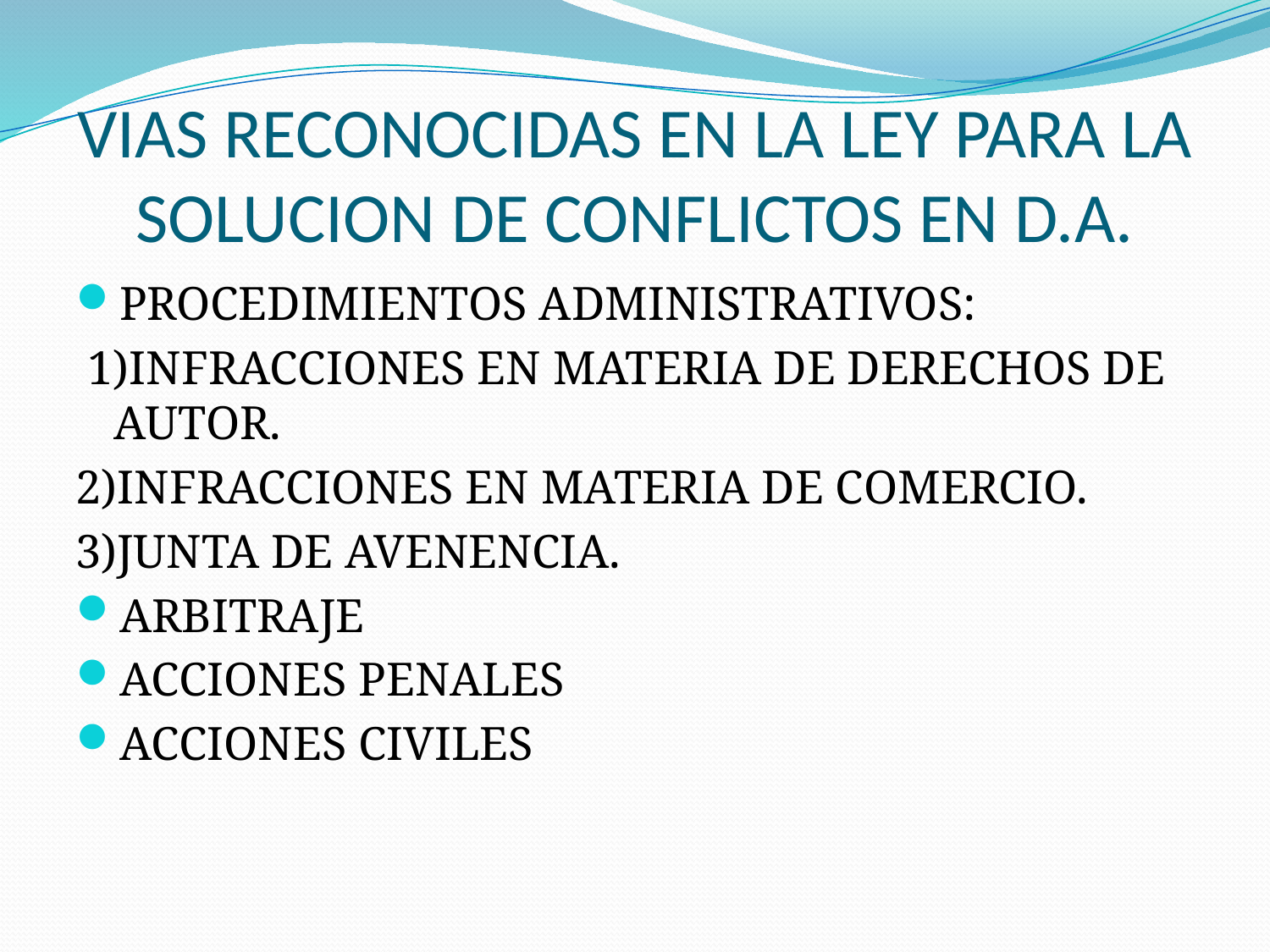

# VIAS RECONOCIDAS EN LA LEY PARA LA SOLUCION DE CONFLICTOS EN D.A.
PROCEDIMIENTOS ADMINISTRATIVOS:
 1)INFRACCIONES EN MATERIA DE DERECHOS DE AUTOR.
2)INFRACCIONES EN MATERIA DE COMERCIO.
3)JUNTA DE AVENENCIA.
ARBITRAJE
ACCIONES PENALES
ACCIONES CIVILES